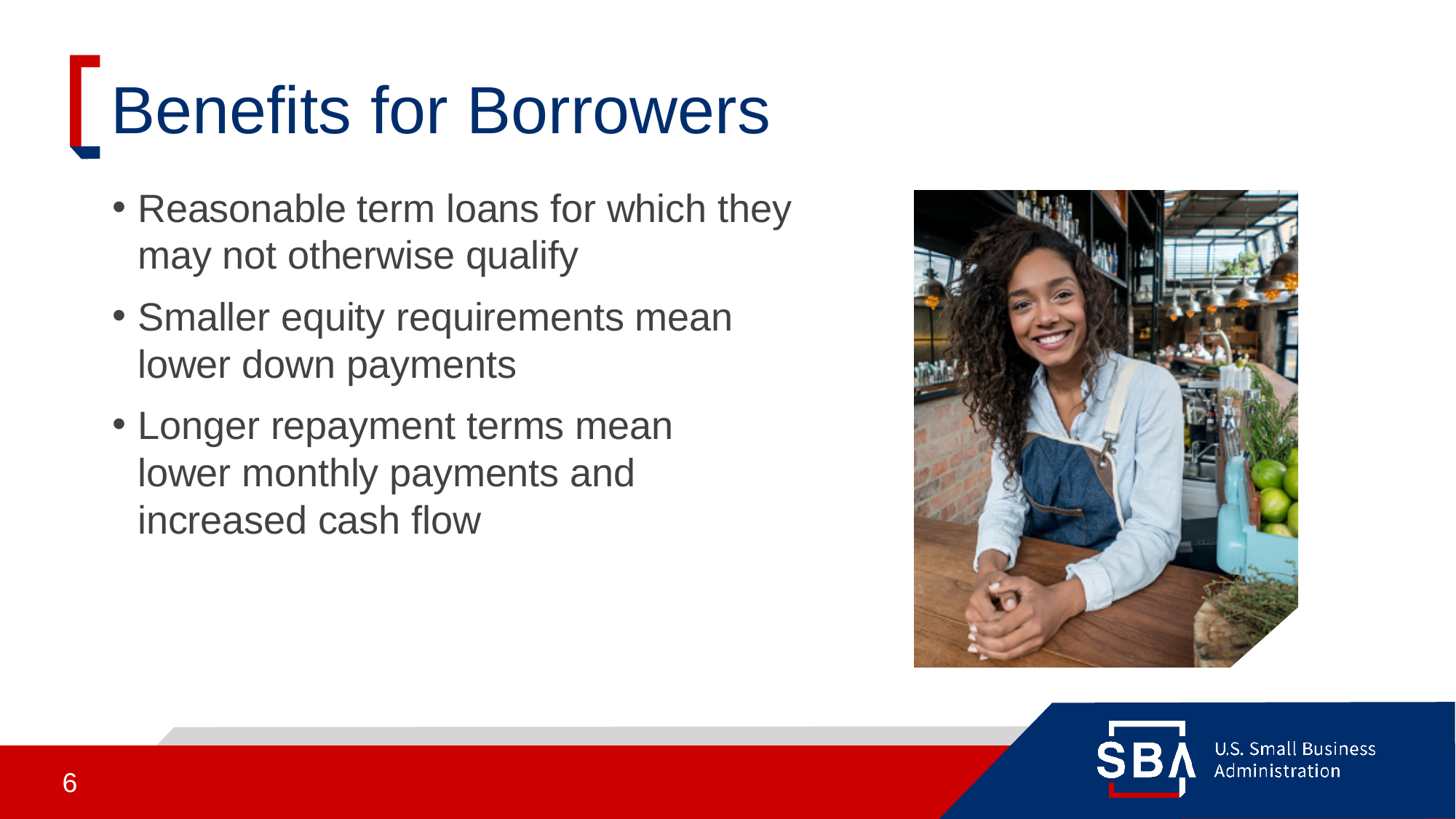

# Benefits for Borrowers
Reasonable term loans for which they may not otherwise qualify
Smaller equity requirements mean
lower down payments
Longer repayment terms mean lower monthly payments and increased cash flow